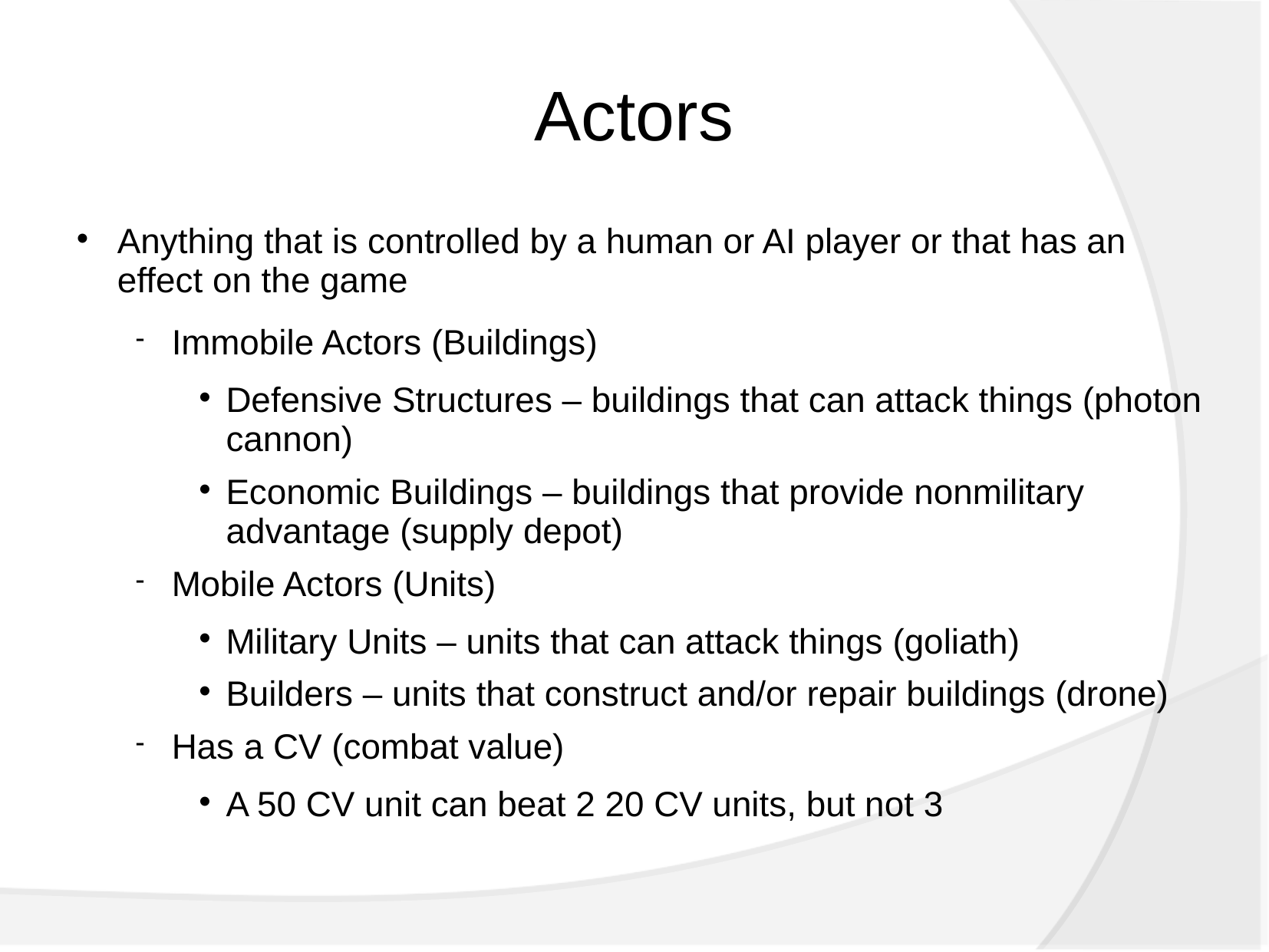

Actors
Anything that is controlled by a human or AI player or that has an effect on the game
Immobile Actors (Buildings)‏
Defensive Structures – buildings that can attack things (photon cannon)‏
Economic Buildings – buildings that provide nonmilitary advantage (supply depot)‏
Mobile Actors (Units)‏
Military Units – units that can attack things (goliath)‏
Builders – units that construct and/or repair buildings (drone)‏
Has a CV (combat value)‏
A 50 CV unit can beat 2 20 CV units, but not 3